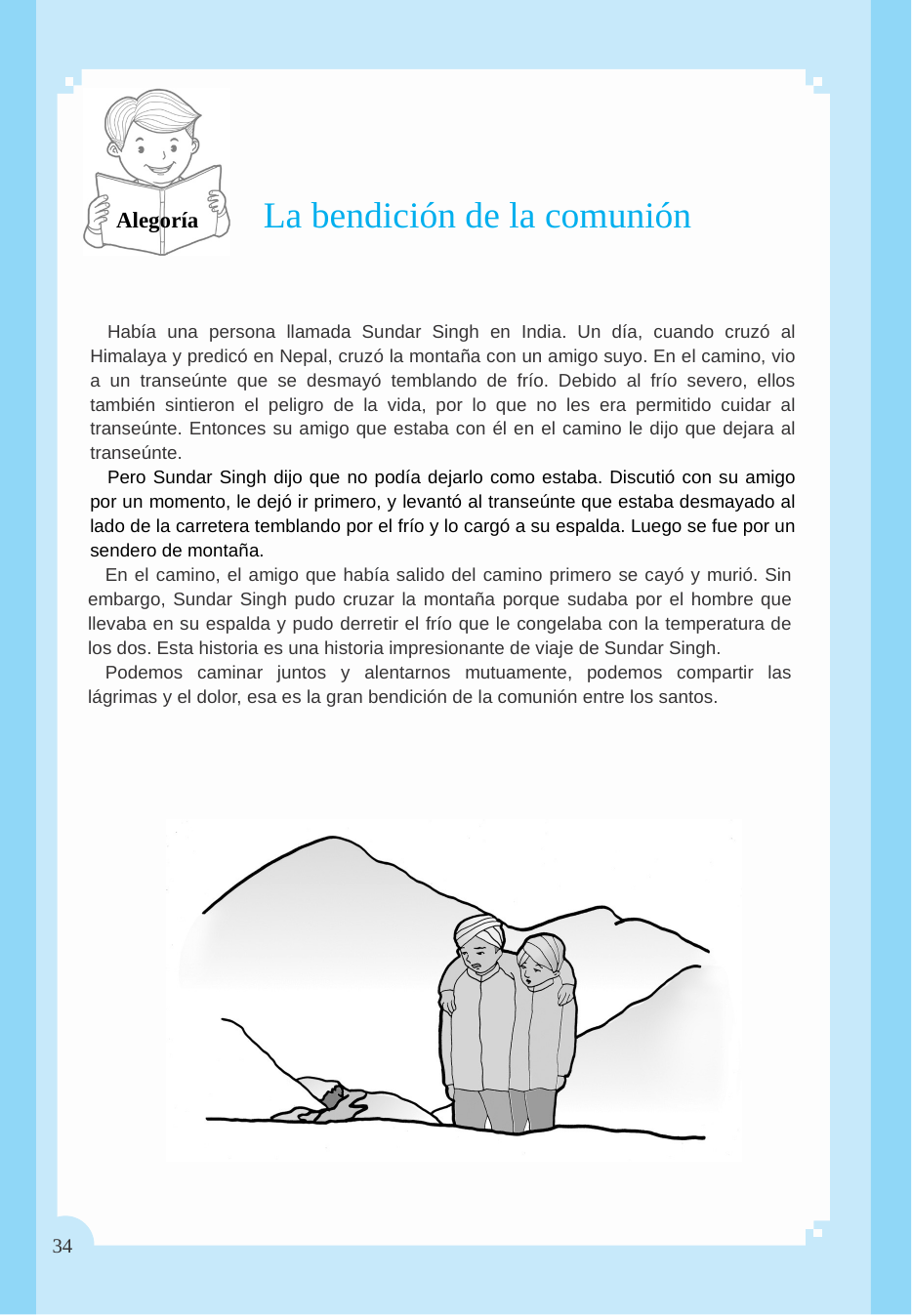

7

Alegoría
La bendición de la comunión
Había una persona llamada Sundar Singh en India. Un día, cuando cruzó al Himalaya y predicó en Nepal, cruzó la montaña con un amigo suyo. En el camino, vio a un transeúnte que se desmayó temblando de frío. Debido al frío severo, ellos también sintieron el peligro de la vida, por lo que no les era permitido cuidar al transeúnte. Entonces su amigo que estaba con él en el camino le dijo que dejara al transeúnte.
Pero Sundar Singh dijo que no podía dejarlo como estaba. Discutió con su amigo por un momento, le dejó ir primero, y levantó al transeúnte que estaba desmayado al lado de la carretera temblando por el frío y lo cargó a su espalda. Luego se fue por un sendero de montaña.
En el camino, el amigo que había salido del camino primero se cayó y murió. Sin embargo, Sundar Singh pudo cruzar la montaña porque sudaba por el hombre que llevaba en su espalda y pudo derretir el frío que le congelaba con la temperatura de los dos. Esta historia es una historia impresionante de viaje de Sundar Singh.
Podemos caminar juntos y alentarnos mutuamente, podemos compartir las lágrimas y el dolor, esa es la gran bendición de la comunión entre los santos.

34